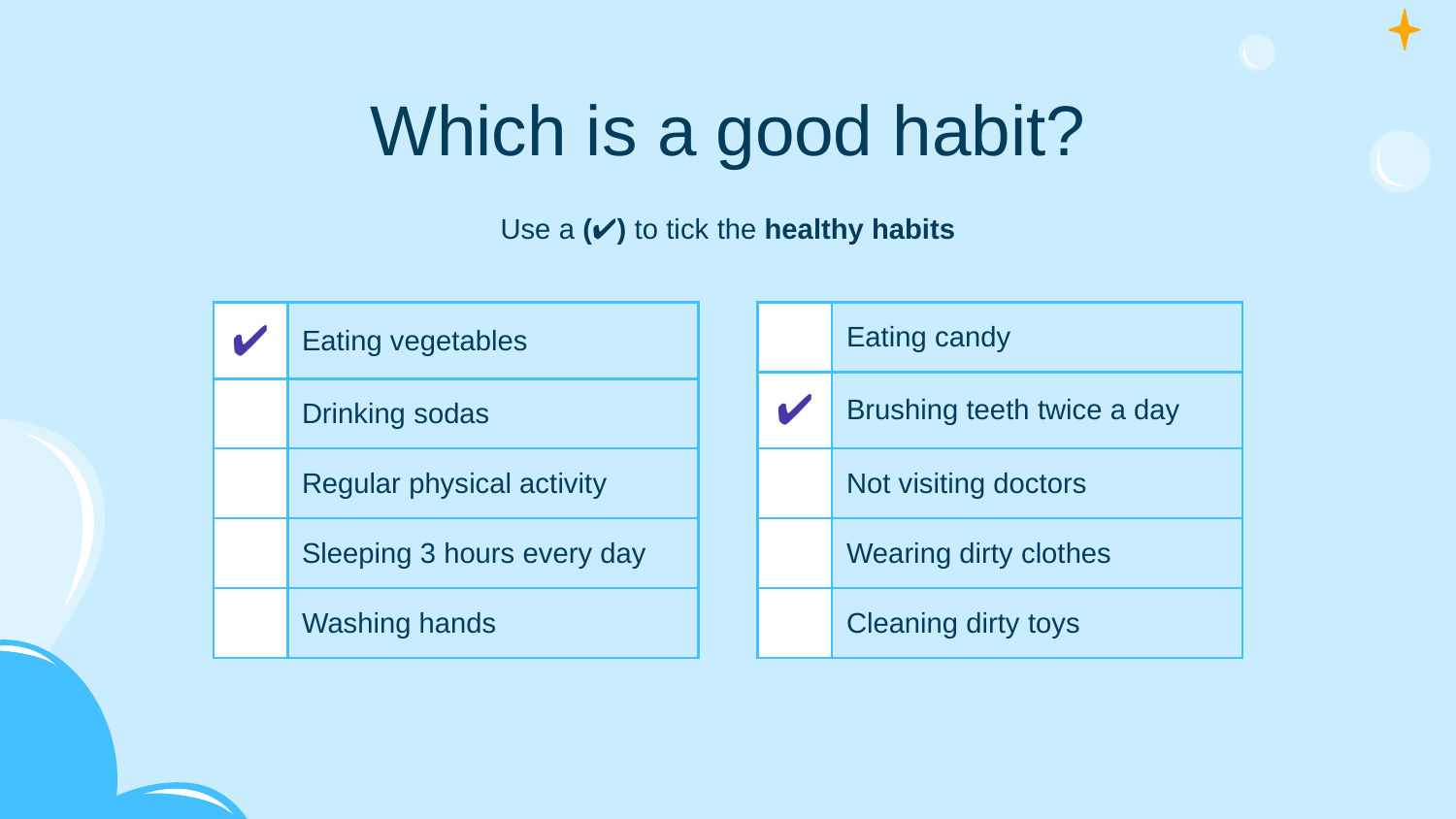

# Which is a good habit?
Use a (✔) to tick the healthy habits
| ✔ | Eating vegetables |
| --- | --- |
|  | Drinking sodas |
|  | Regular physical activity |
|  | Sleeping 3 hours every day |
|  | Washing hands |
|  | Eating candy |
| --- | --- |
| ✔ | Brushing teeth twice a day |
|  | Not visiting doctors |
|  | Wearing dirty clothes |
|  | Cleaning dirty toys |